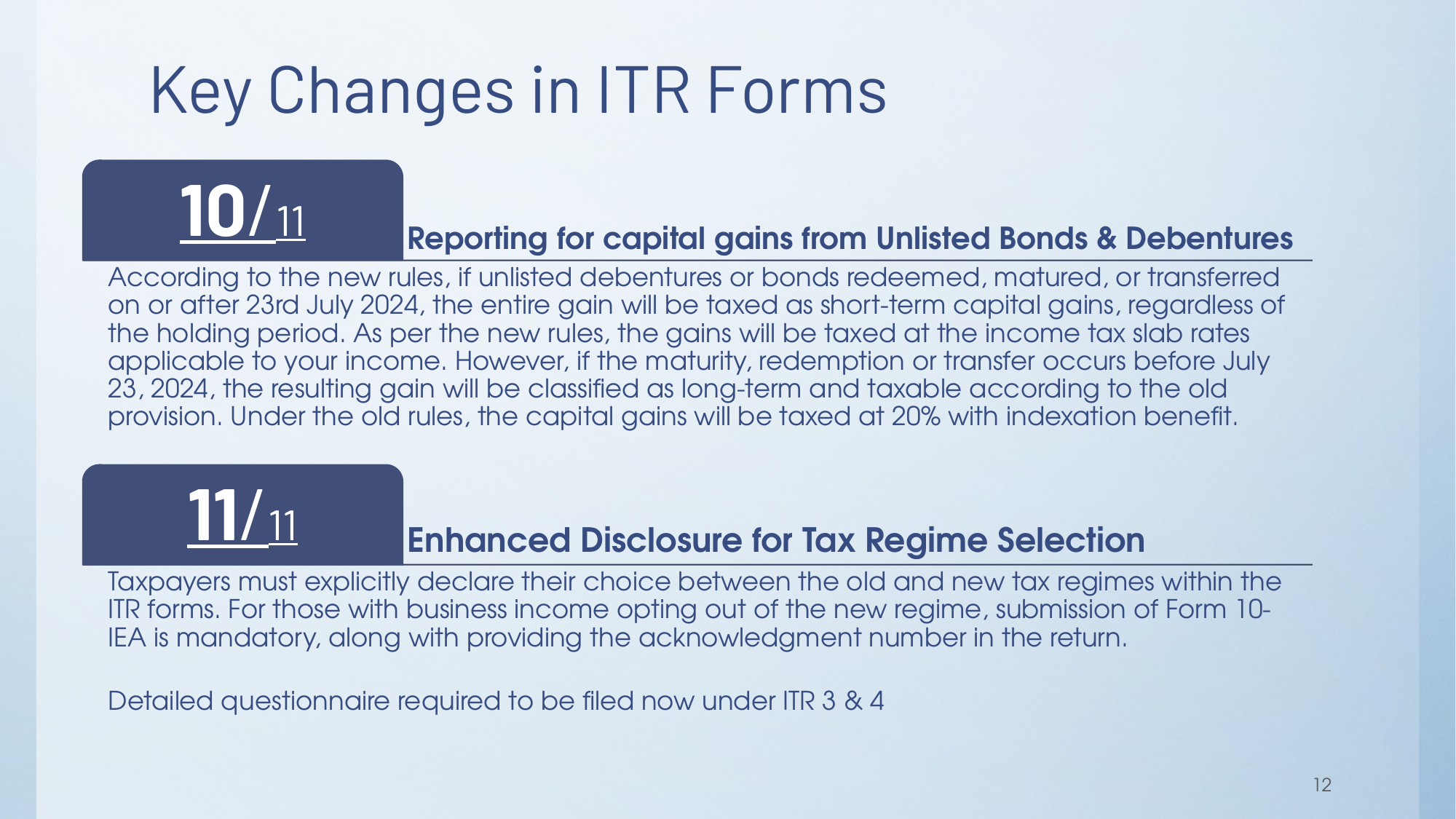

# Key Changes in ITR Forms
Reporting for capital gains from Unlisted Bonds & Debentures
10/11
According to the new rules, if unlisted debentures or bonds redeemed, matured, or transferred on or after 23rd July 2024, the entire gain will be taxed as short-term capital gains, regardless of the holding period. As per the new rules, the gains will be taxed at the income tax slab rates applicable to your income. However, if the maturity, redemption or transfer occurs before July 23, 2024, the resulting gain will be classified as long-term and taxable according to the old provision. Under the old rules, the capital gains will be taxed at 20% with indexation benefit.

.
Enhanced Disclosure for Tax Regime Selection
11/11
Taxpayers must explicitly declare their choice between the old and new tax regimes within the ITR forms. For those with business income opting out of the new regime, submission of Form 10-IEA is mandatory, along with providing the acknowledgment number in the return.

Detailed questionnaire required to be filed now under ITR 3 & 4

12